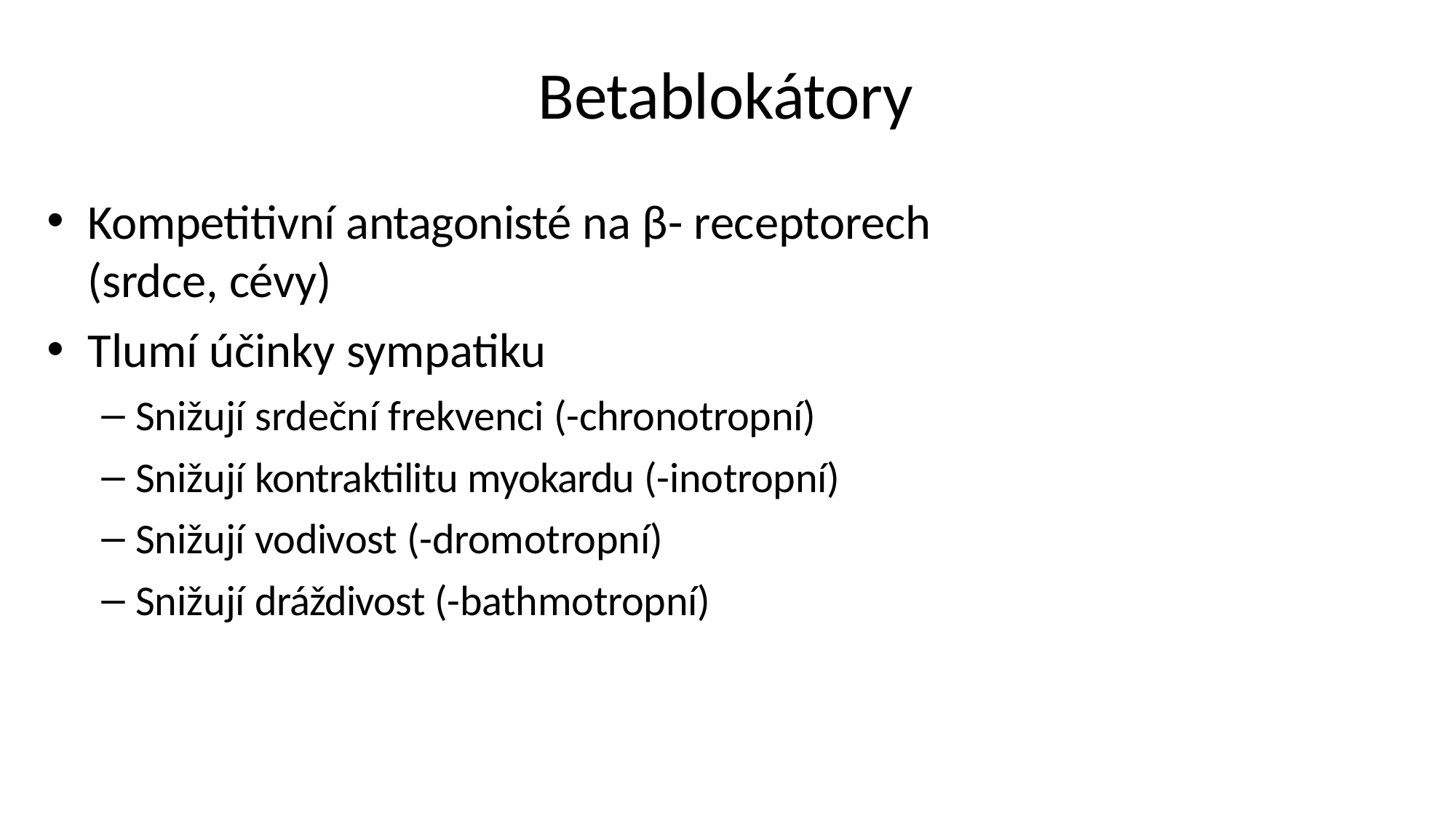

# Betablokátory
Kompetitivní antagonisté na β- receptorech (srdce, cévy)
Tlumí účinky sympatiku
Snižují srdeční frekvenci (-chronotropní)
Snižují kontraktilitu myokardu (-inotropní)
Snižují vodivost (-dromotropní)
Snižují dráždivost (-bathmotropní)